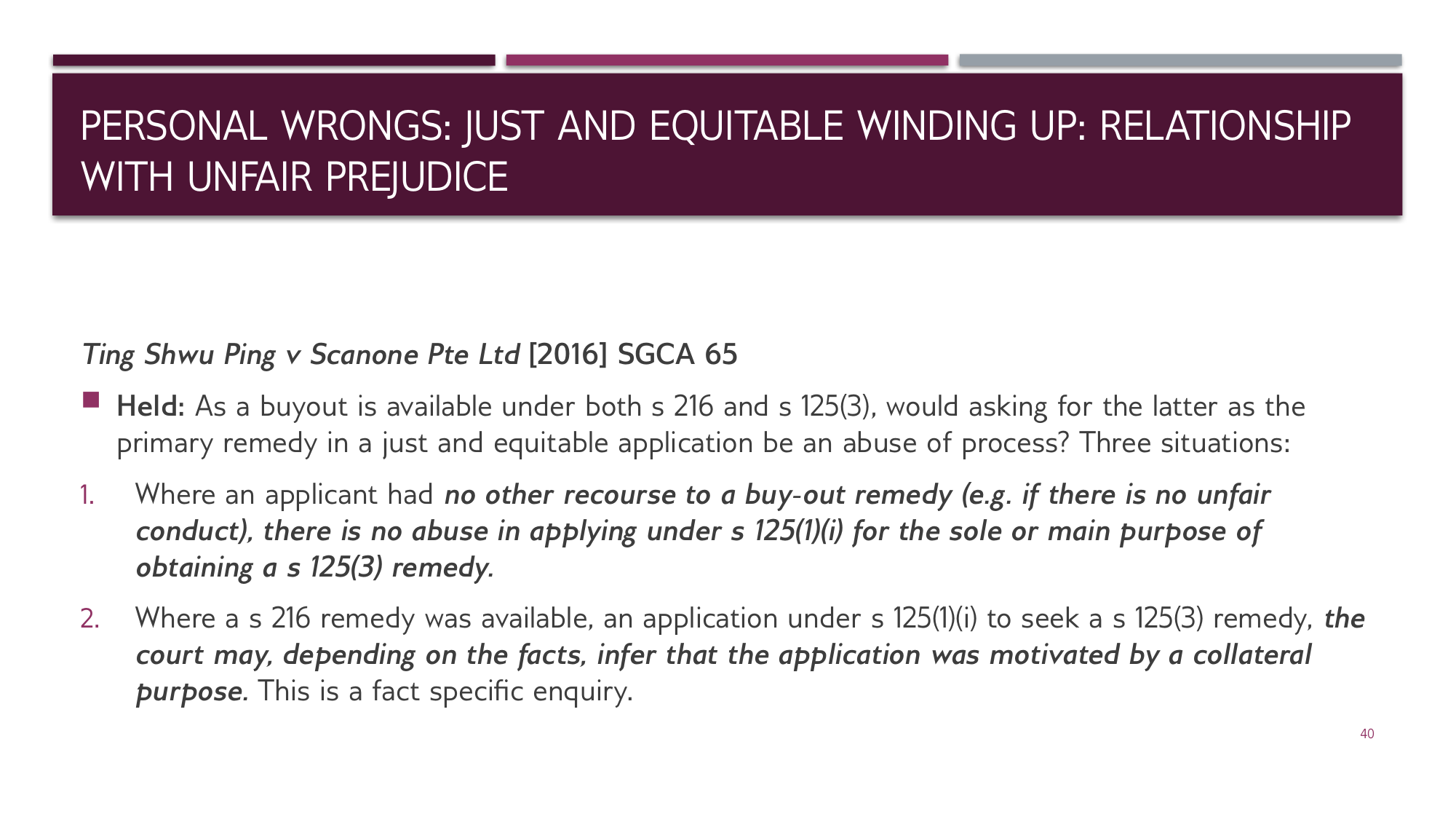

# Personal wrongs: just and equitable winding uP: RELATIONSHIP WITH UNFAIR PREJUDICE
Ting Shwu Ping v Scanone Pte Ltd [2016] SGCA 65
Held: As a buyout is available under both s 216 and s 125(3), would asking for the latter as the primary remedy in a just and equitable application be an abuse of process? Three situations:
Where an applicant had no other recourse to a buy-out remedy (e.g. if there is no unfair conduct), there is no abuse in applying under s 125(1)(i) for the sole or main purpose of obtaining a s 125(3) remedy.
Where a s 216 remedy was available, an application under s 125(1)(i) to seek a s 125(3) remedy, the court may, depending on the facts, infer that the application was motivated by a collateral purpose. This is a fact specific enquiry.
40